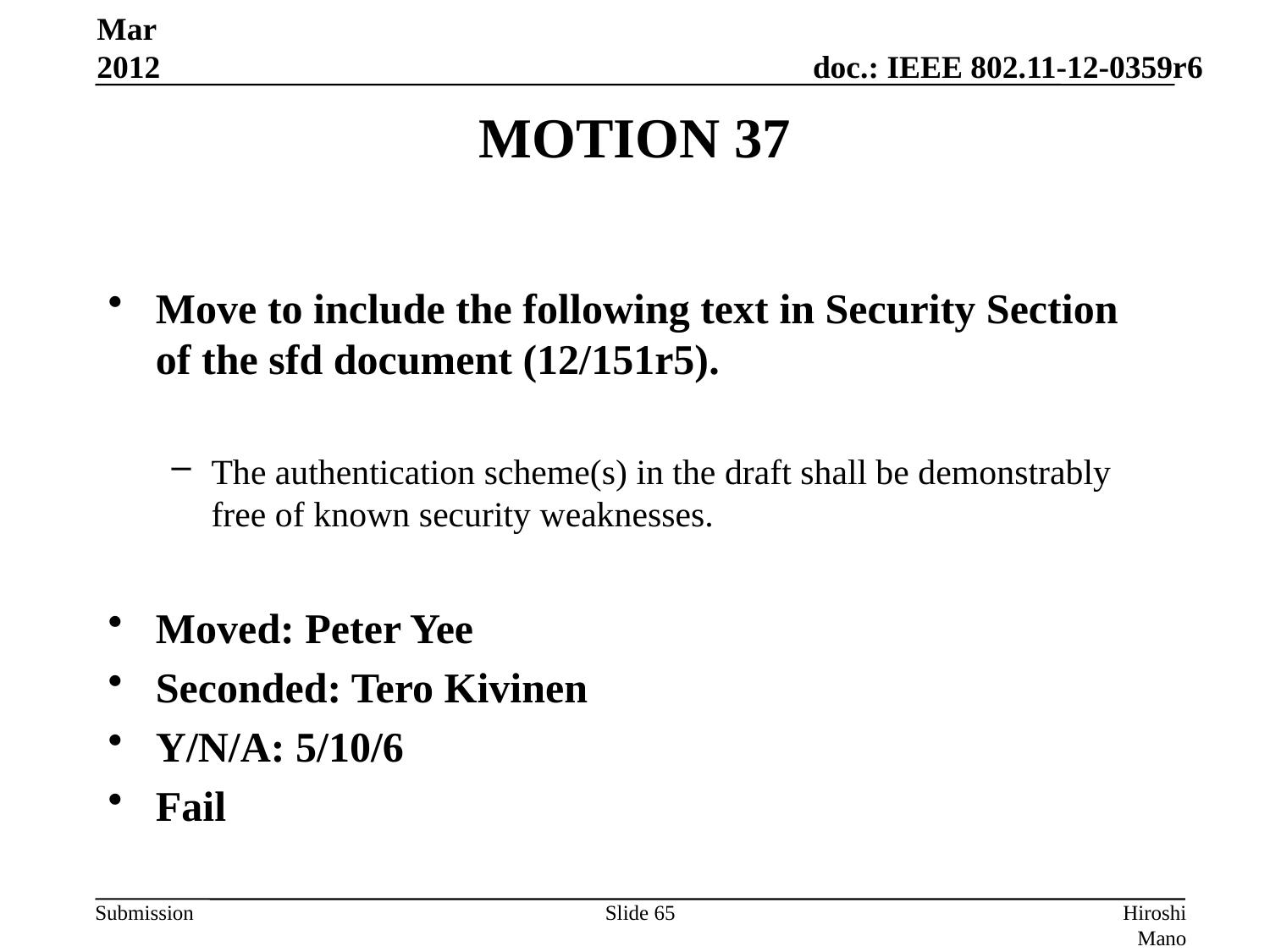

Mar 2012
# MOTION 37
Move to include the following text in Security Section of the sfd document (12/151r5).

The authentication scheme(s) in the draft shall be demonstrably free of known security weaknesses.

Moved: Peter Yee
Seconded: Tero Kivinen
Y/N/A: 5/10/6
Fail

Slide 65
Hiroshi Mano (ATRD, Root, Lab)